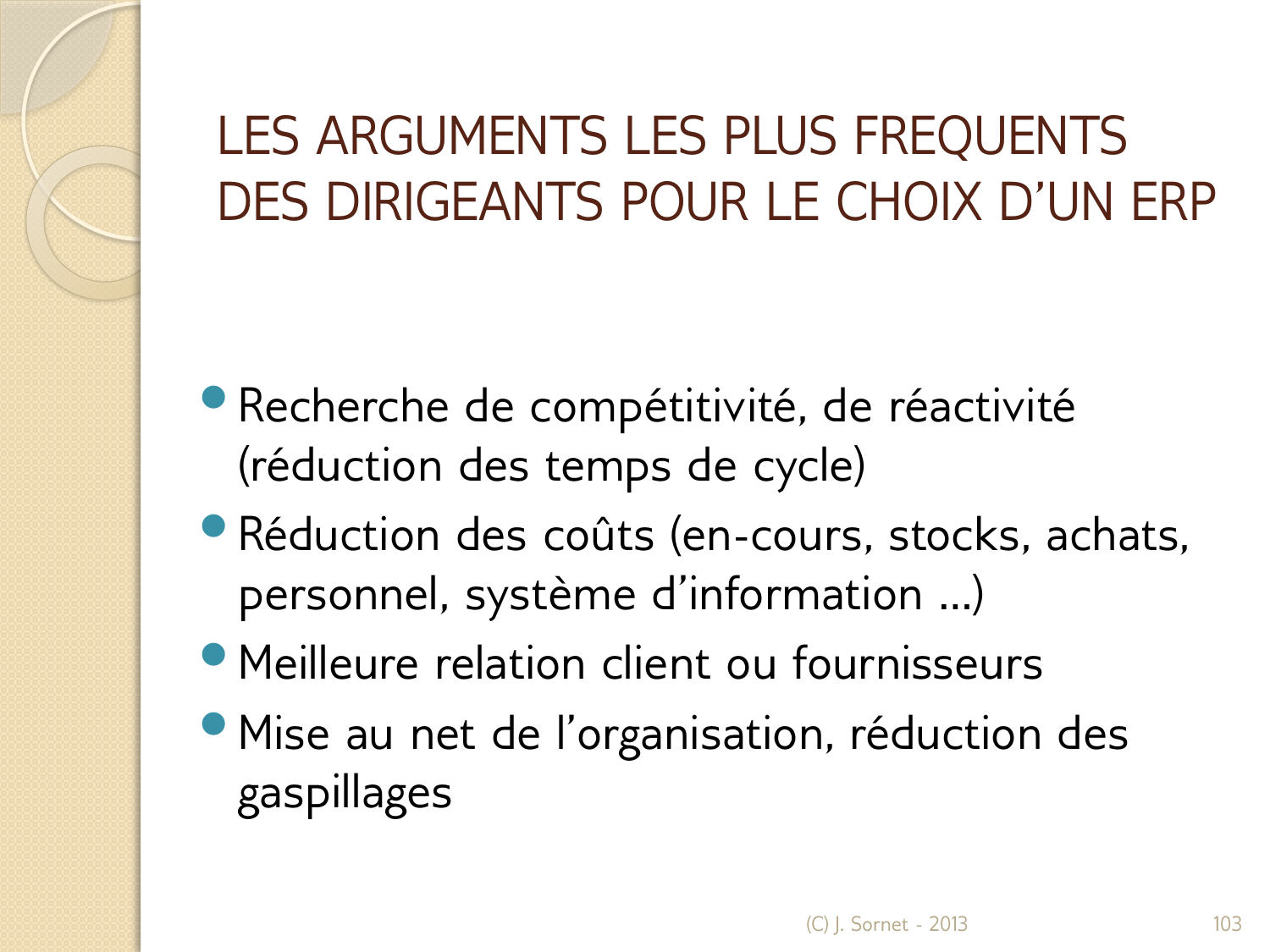

# LES ARGUMENTS LES PLUS FREQUENTS DES DIRIGEANTS POUR LE CHOIX D’UN ERP
Recherche de compétitivité, de réactivité (réduction des temps de cycle)
Réduction des coûts (en-cours, stocks, achats, personnel, système d’information …)
Meilleure relation client ou fournisseurs
Mise au net de l’organisation, réduction des gaspillages
(C) J. Sornet - 2013
103